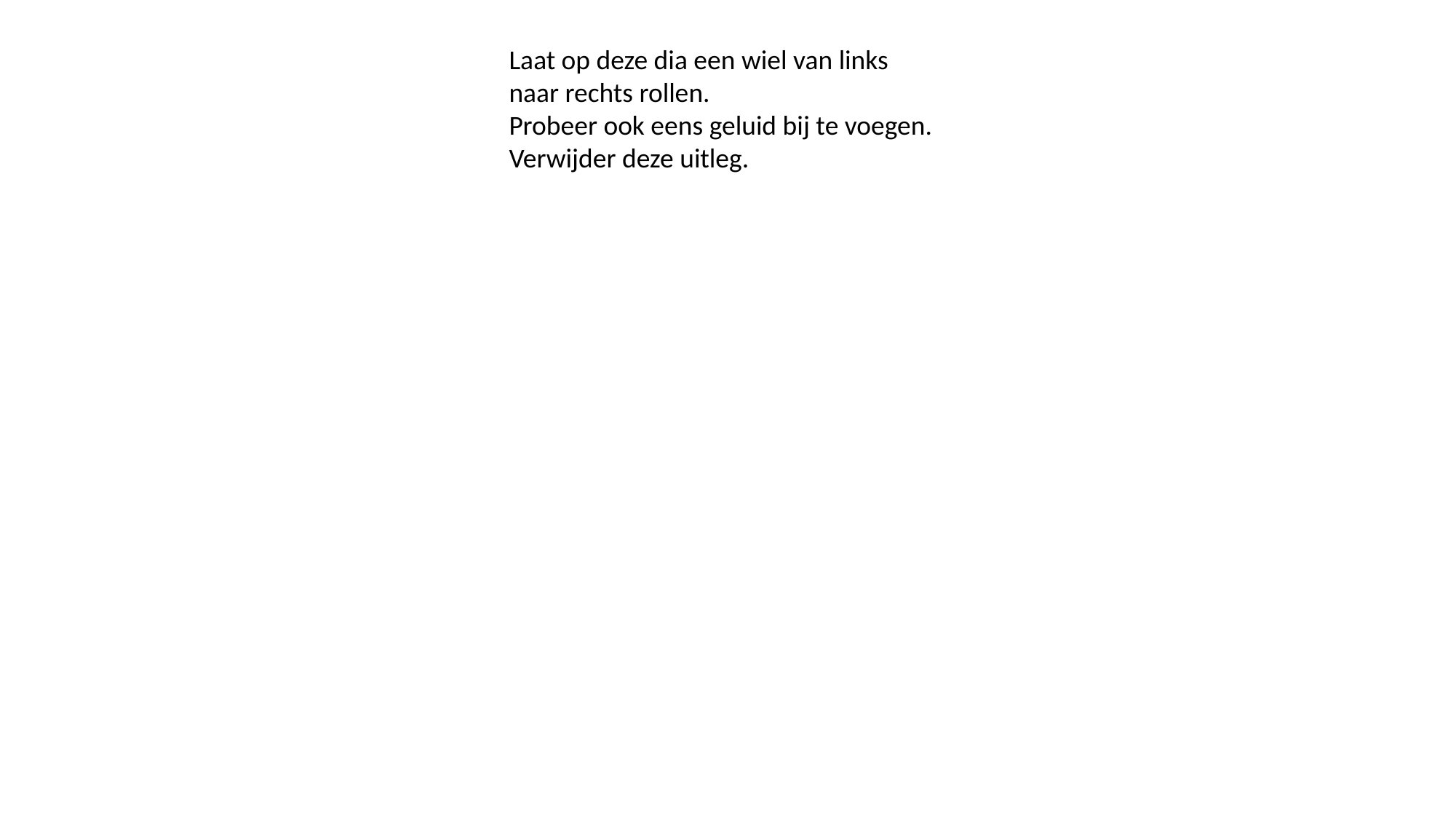

Laat op deze dia een wiel van links naar rechts rollen.
Probeer ook eens geluid bij te voegen.
Verwijder deze uitleg.